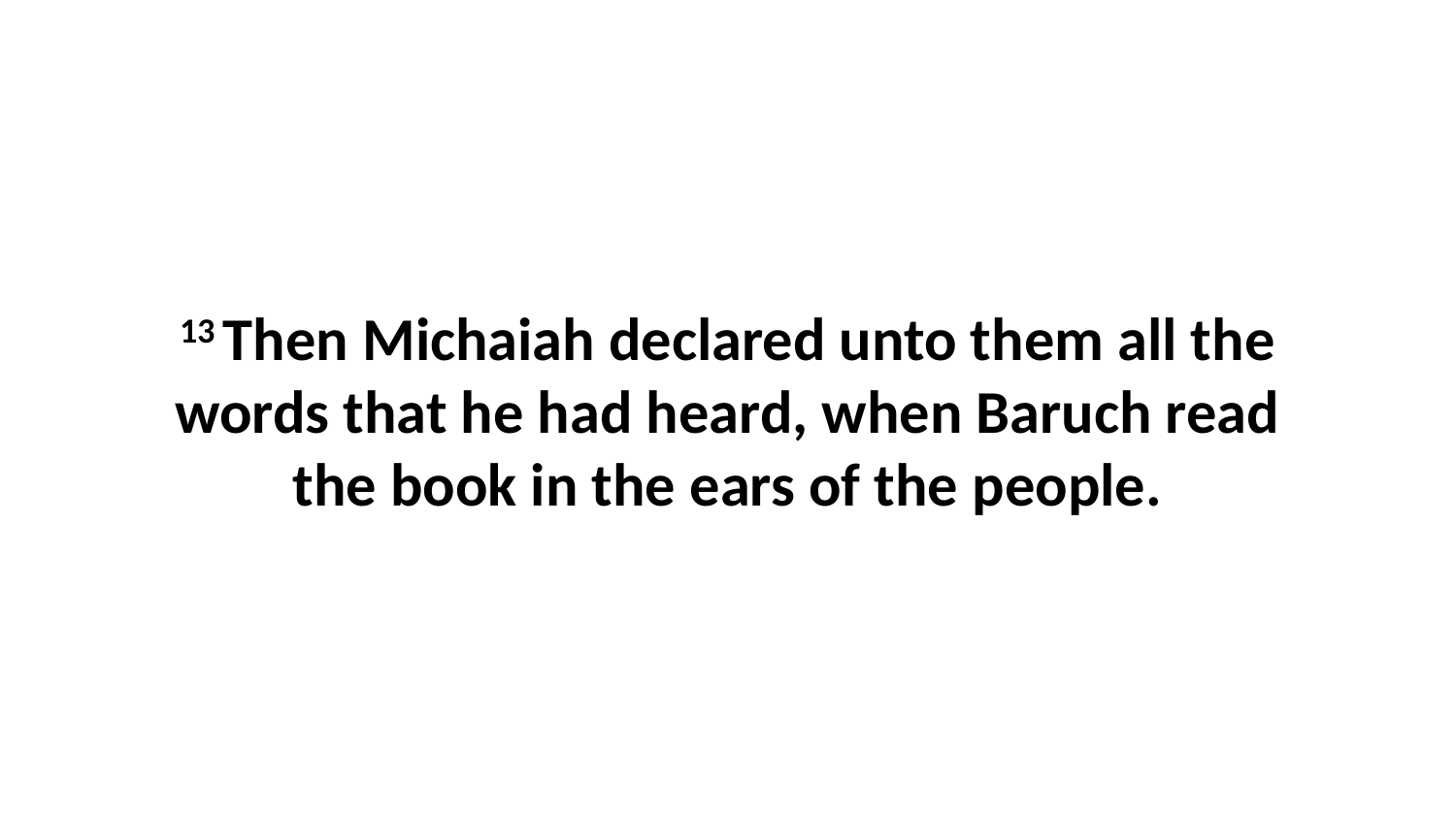

13 Then Michaiah declared unto them all the words that he had heard, when Baruch read the book in the ears of the people.